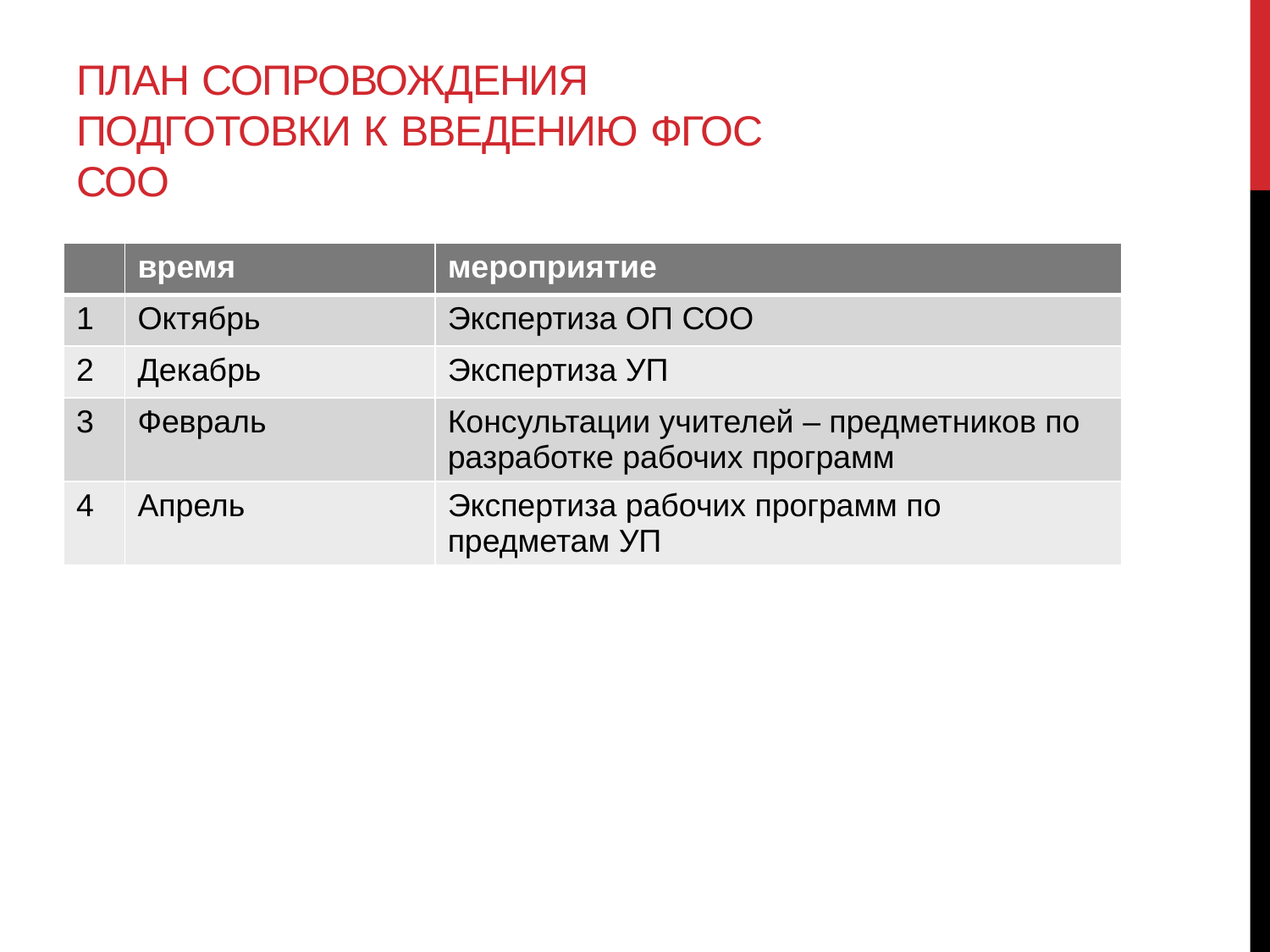

# План сопровождения подготовки к введению ФГОС СОО
|  | время | мероприятие |
| --- | --- | --- |
| 1 | Октябрь | Экспертиза ОП СОО |
| 2 | Декабрь | Экспертиза УП |
| 3 | Февраль | Консультации учителей – предметников по разработке рабочих программ |
| 4 | Апрель | Экспертиза рабочих программ по предметам УП |